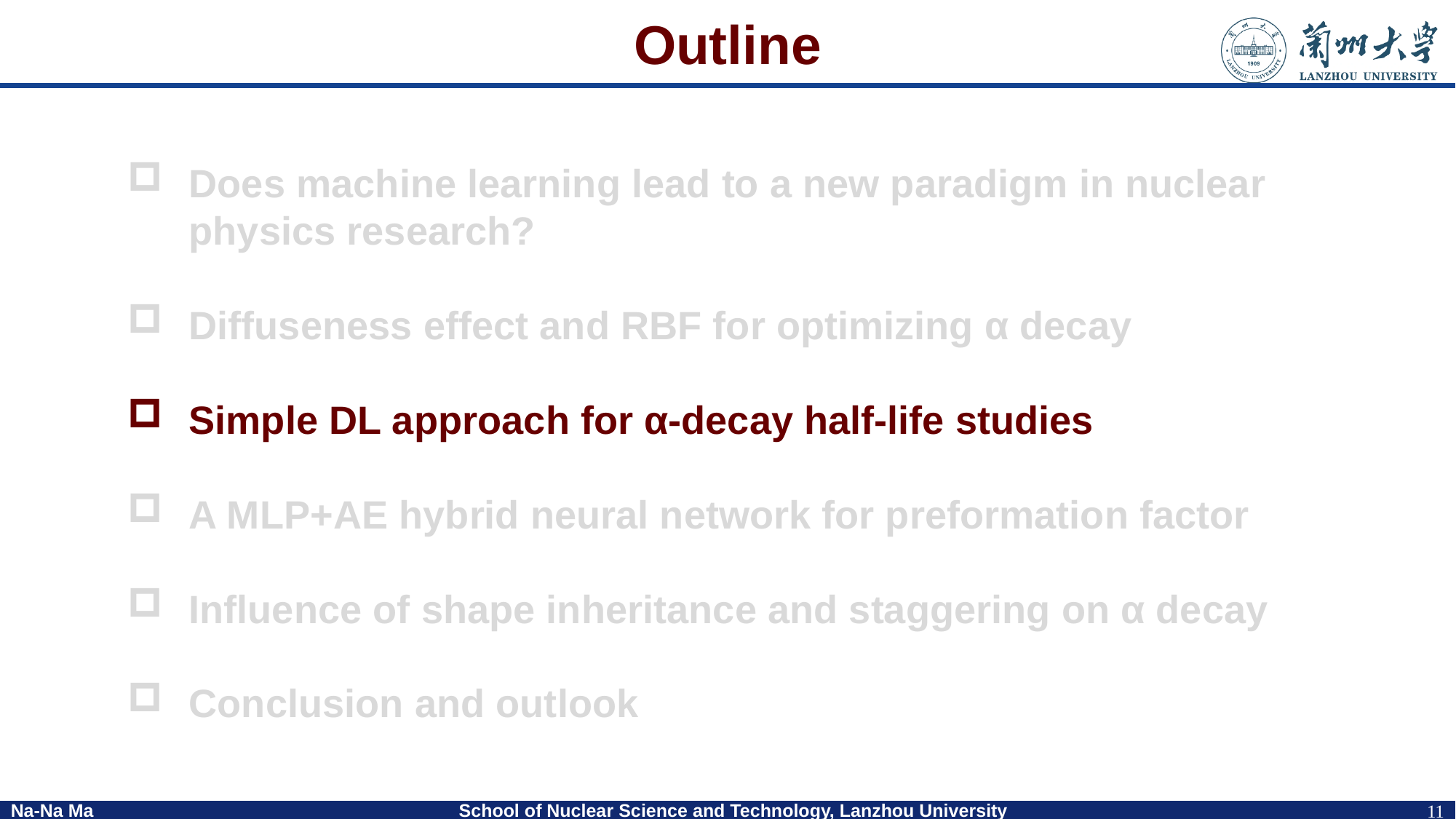

# Outline
Does machine learning lead to a new paradigm in nuclear physics research?
Diffuseness effect and RBF for optimizing α decay
Simple DL approach for α-decay half-life studies
A MLP+AE hybrid neural network for preformation factor
Influence of shape inheritance and staggering on α decay
Conclusion and outlook
11